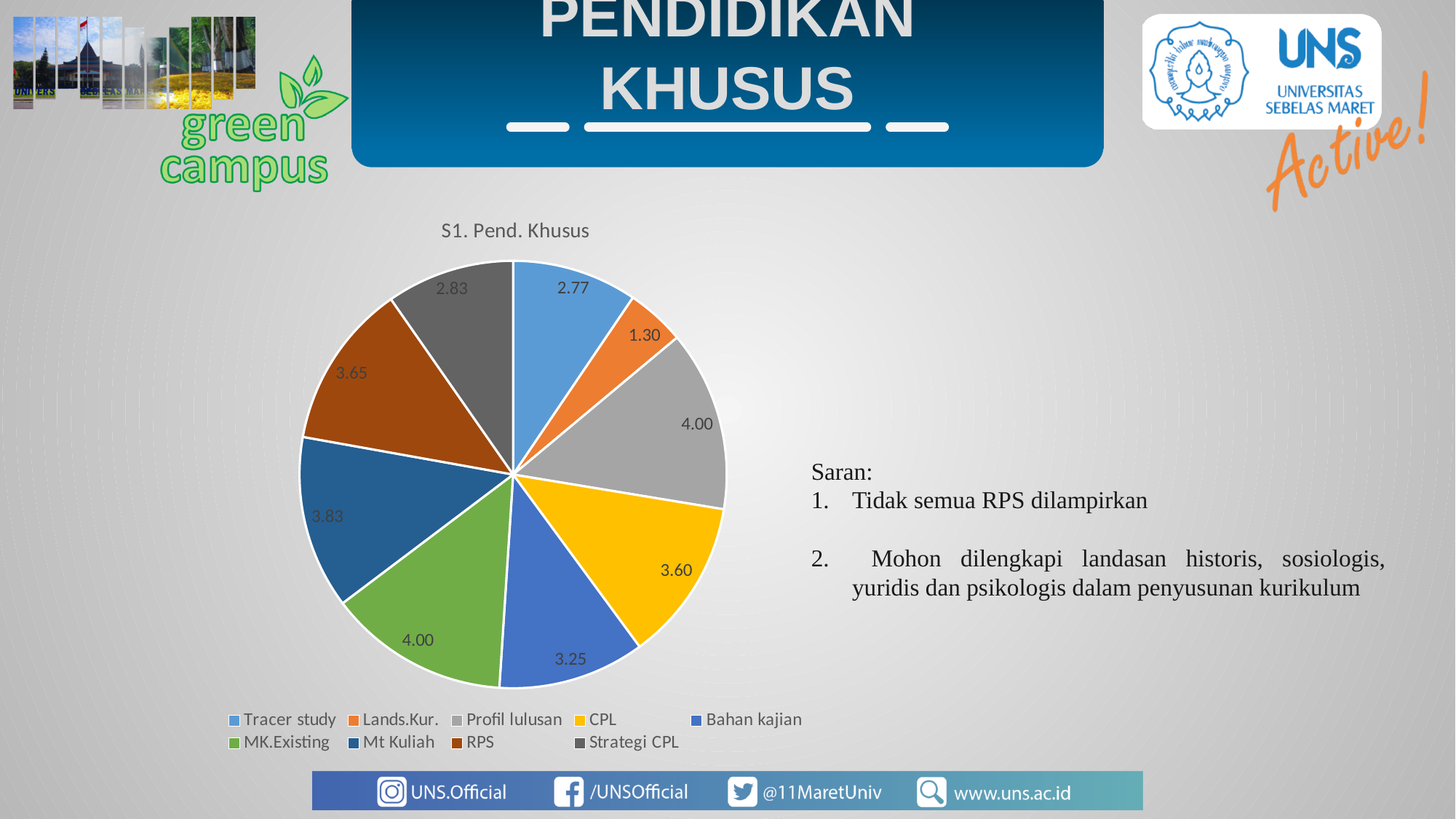

PENDIDIKAN KHUSUS

### Chart: S1. Pend. Khusus

| Category |  |
|---|---|
| Tracer study | 2.77272727272727 |
| Lands.Kur. | 1.3 |
| Profil lulusan | 4.0 |
| CPL | 3.6 |
| Bahan kajian | 3.25 |
| MK.Existing | 4.0 |
| Mt Kuliah | 3.83333333333333 |
| RPS | 3.65384615384615 |
| Strategi CPL | 2.83333333333333 |
Saran:
Tidak semua RPS dilampirkan
 Mohon dilengkapi landasan historis, sosiologis, yuridis dan psikologis dalam penyusunan kurikulum